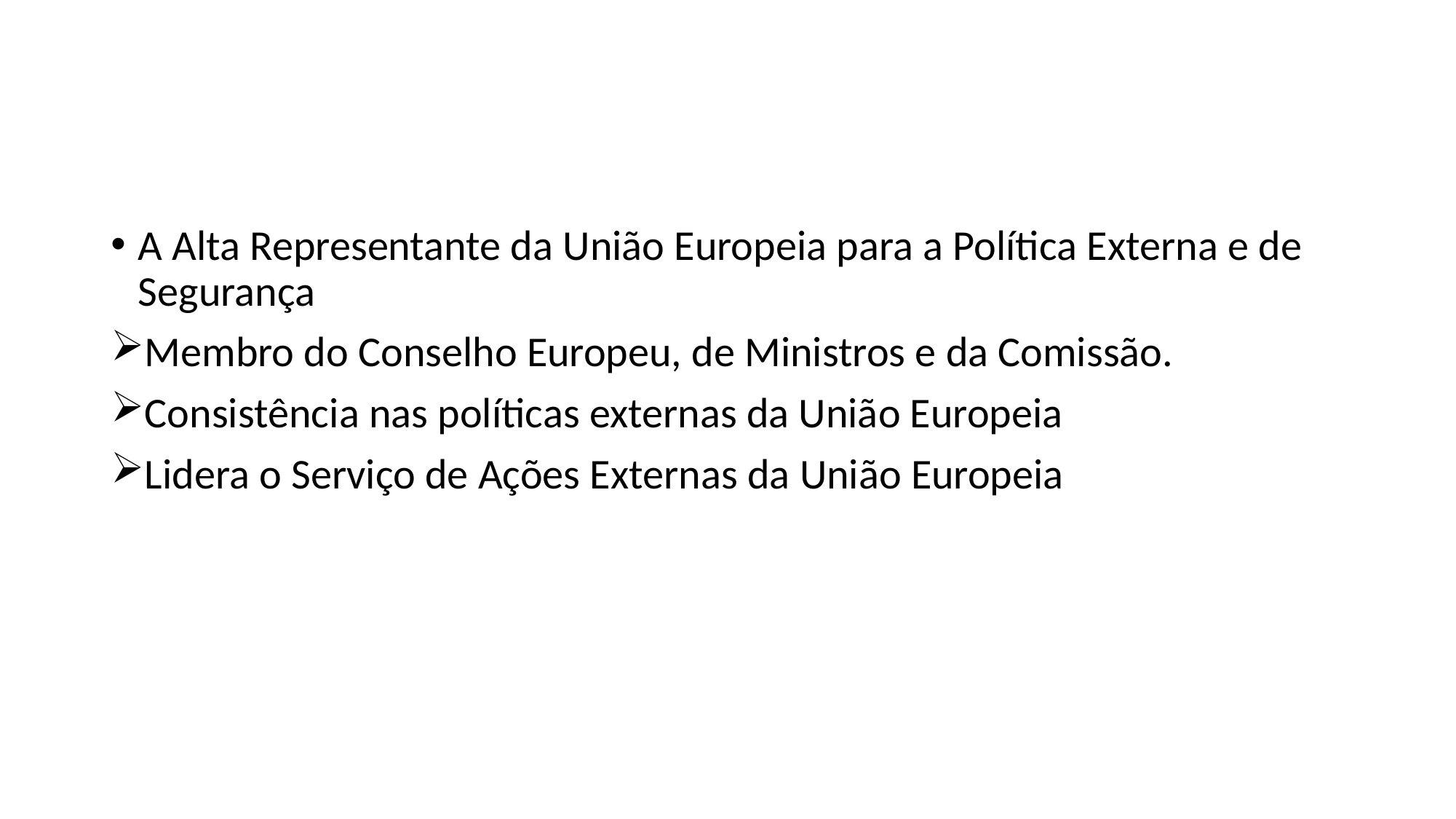

#
A Alta Representante da União Europeia para a Política Externa e de Segurança
Membro do Conselho Europeu, de Ministros e da Comissão.
Consistência nas políticas externas da União Europeia
Lidera o Serviço de Ações Externas da União Europeia